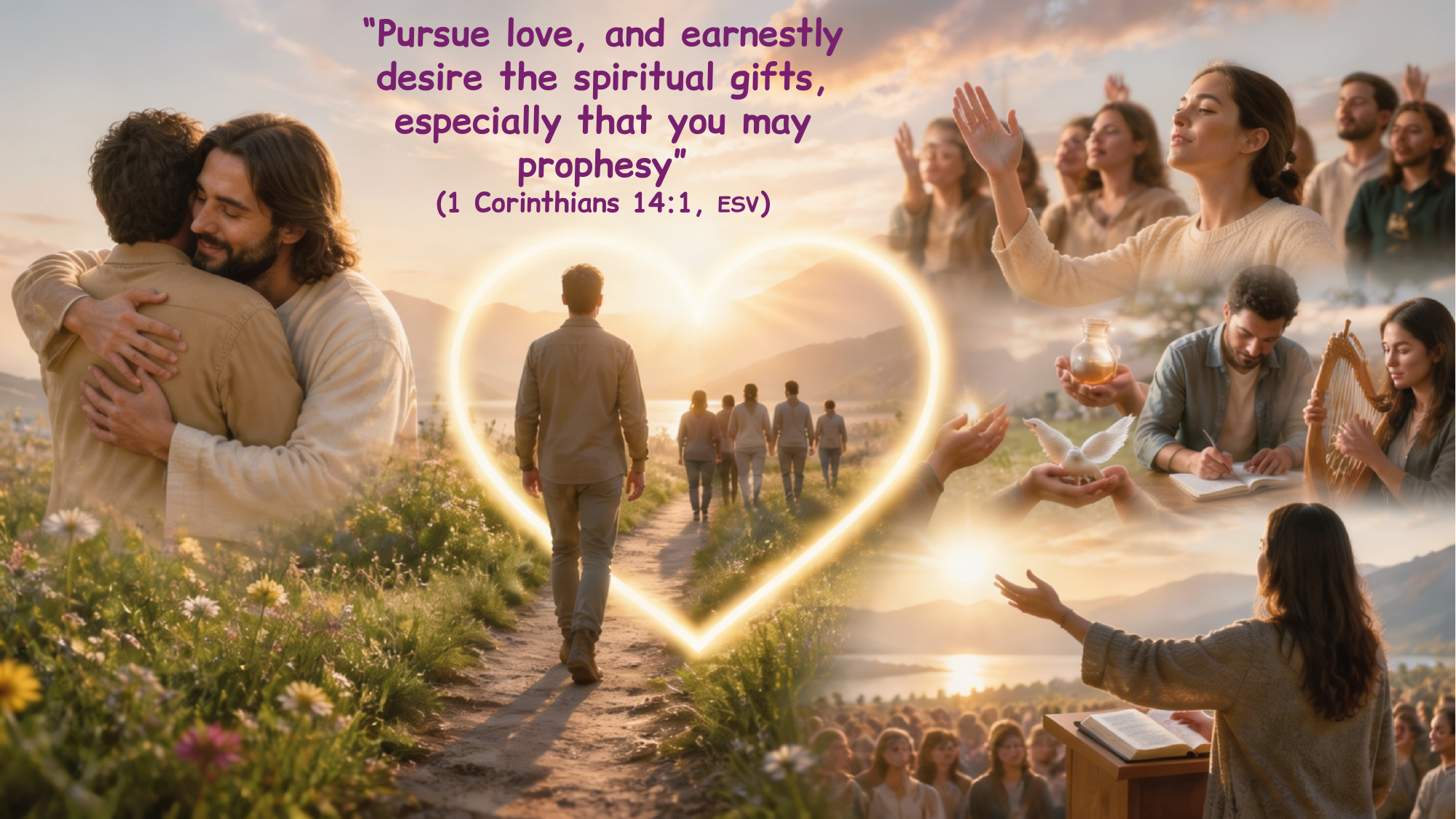

“Pursue love, and earnestly desire the spiritual gifts, especially that you may prophesy”
(1 Corinthians 14:1, ESV)